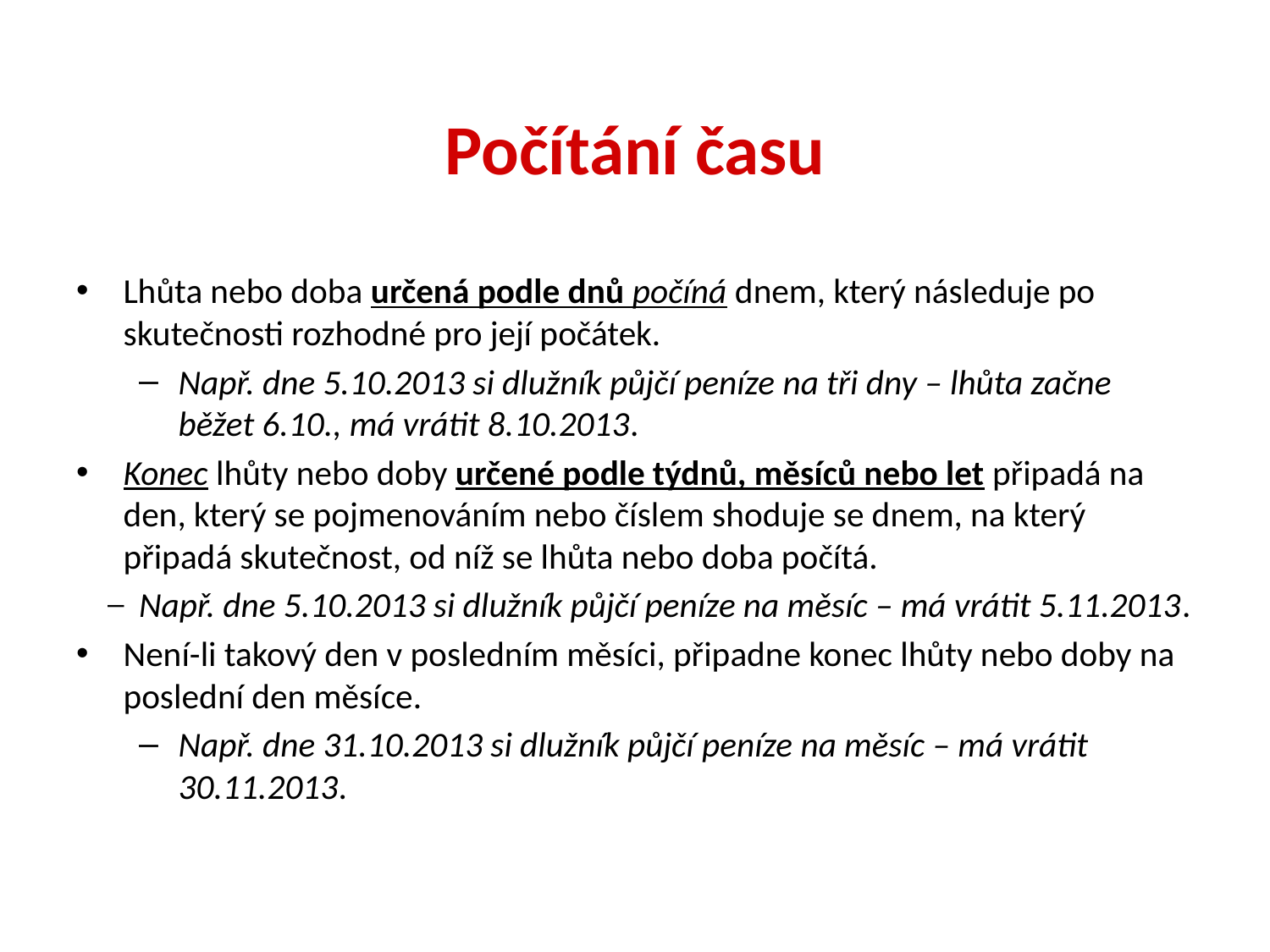

# Počítání času

Lhůta nebo doba určená podle dnů počíná dnem, který následuje po skutečnosti rozhodné pro její počátek.
Např. dne 5.10.2013 si dlužník půjčí peníze na tři dny – lhůta začne běžet 6.10., má vrátit 8.10.2013.
Konec lhůty nebo doby určené podle týdnů, měsíců nebo let připadá na den, který se pojmenováním nebo číslem shoduje se dnem, na který připadá skutečnost, od níž se lhůta nebo doba počítá.
Např. dne 5.10.2013 si dlužník půjčí peníze na měsíc – má vrátit 5.11.2013.
Není-li takový den v posledním měsíci, připadne konec lhůty nebo doby na poslední den měsíce.
Např. dne 31.10.2013 si dlužník půjčí peníze na měsíc – má vrátit 30.11.2013.